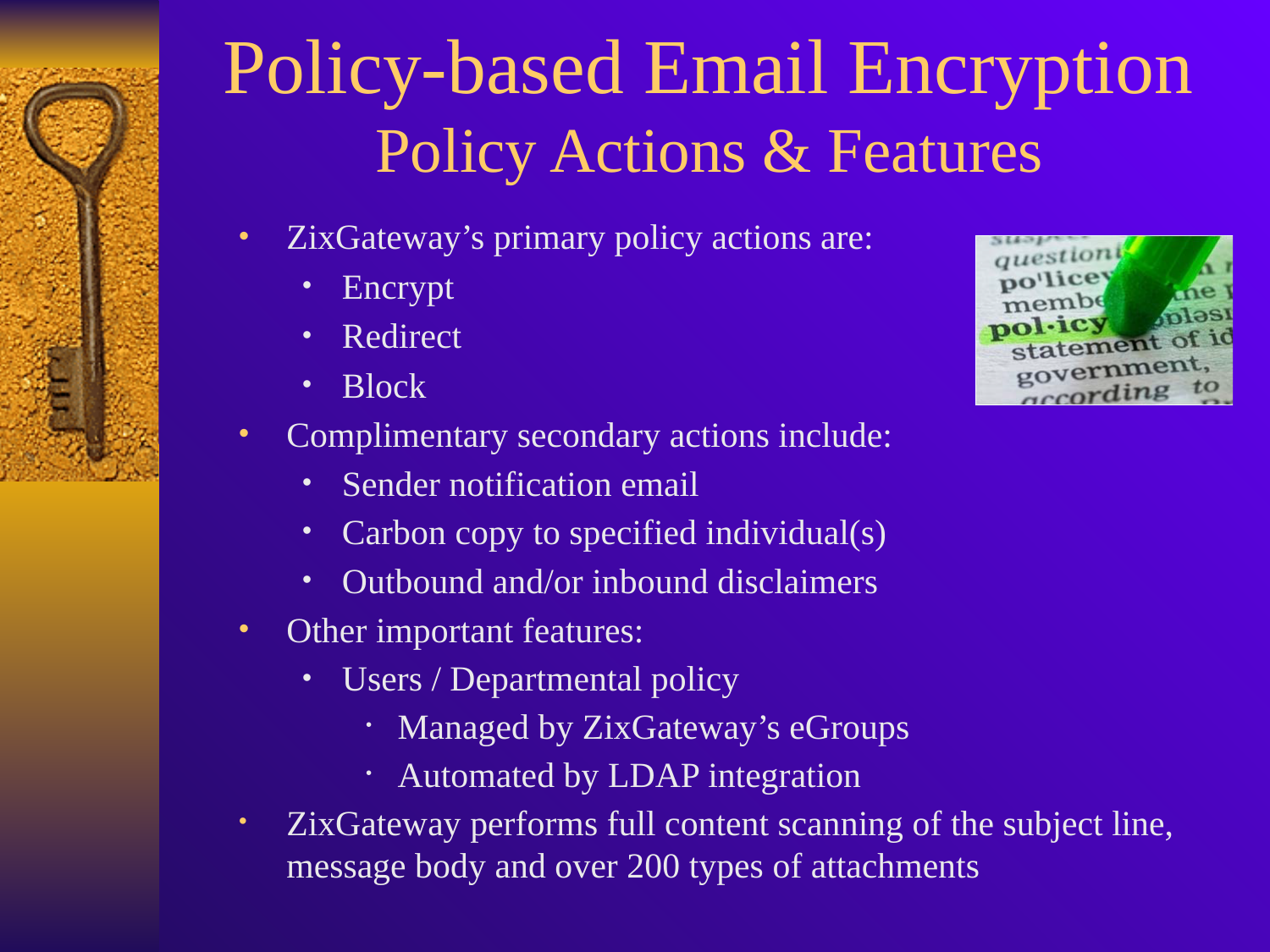

# Policy-based Email Encryption
Policy Actions & Features
ZixGateway’s primary policy actions are:
Encrypt
Redirect
Block
Complimentary secondary actions include:
Sender notification email
Carbon copy to specified individual(s)
Outbound and/or inbound disclaimers
Other important features:
Users / Departmental policy
Managed by ZixGateway’s eGroups
Automated by LDAP integration
ZixGateway performs full content scanning of the subject line, message body and over 200 types of attachments